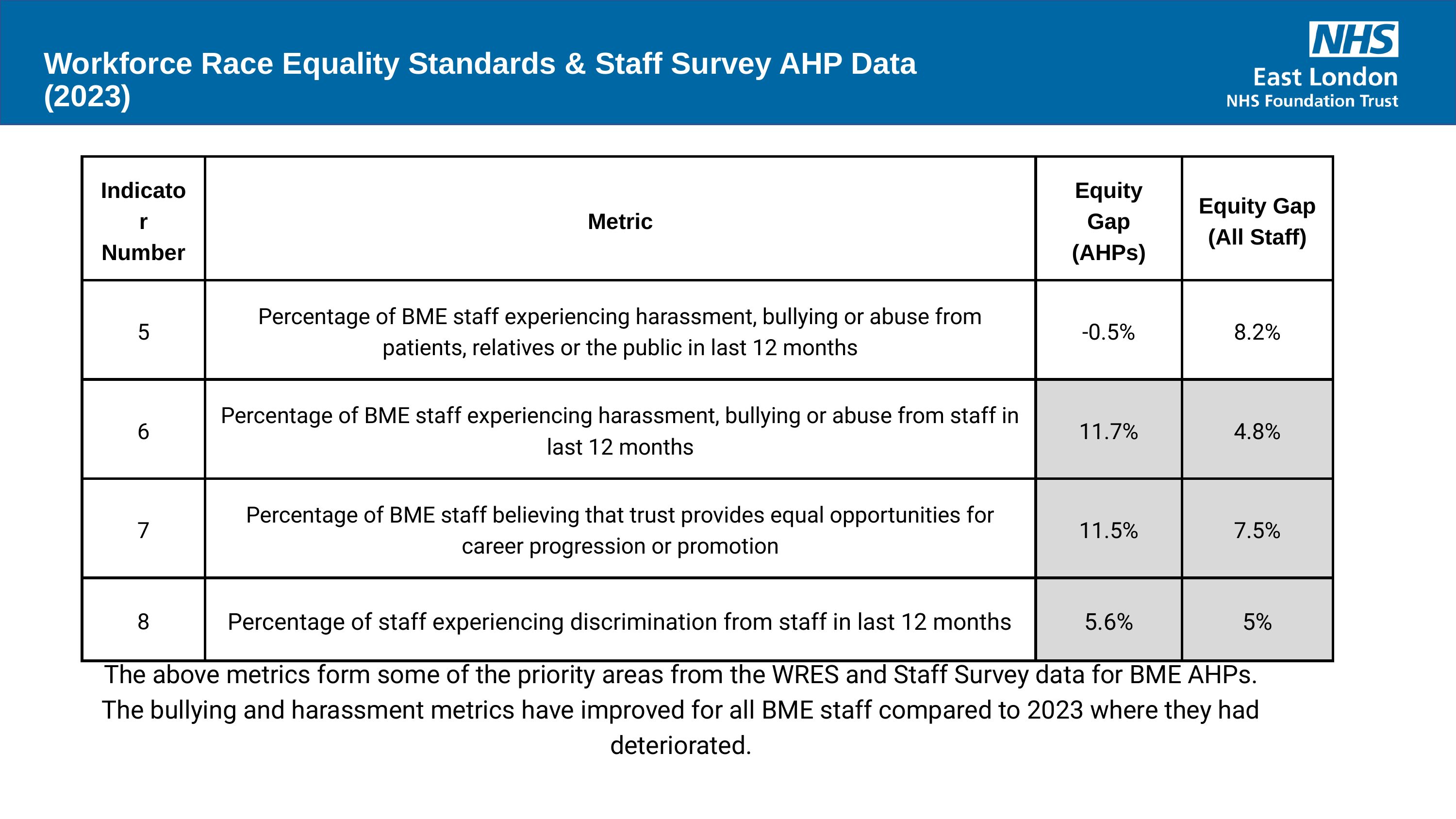

Workforce Race Equality Standards & Staff Survey AHP Data (2023)
| Indicator Number | Metric | Equity Gap (AHPs) | Equity Gap (All Staff) |
| --- | --- | --- | --- |
| 5 | Percentage of BME staff experiencing harassment, bullying or abuse from patients, relatives or the public in last 12 months | -0.5% | 8.2% |
| 6 | Percentage of BME staff experiencing harassment, bullying or abuse from staff in last 12 months | 11.7% | 4.8% |
| 7 | Percentage of BME staff believing that trust provides equal opportunities for career progression or promotion | 11.5% | 7.5% |
| 8 | Percentage of staff experiencing discrimination from staff in last 12 months | 5.6% | 5% |
The above metrics form some of the priority areas from the WRES and Staff Survey data for BME AHPs. The bullying and harassment metrics have improved for all BME staff compared to 2023 where they had deteriorated.